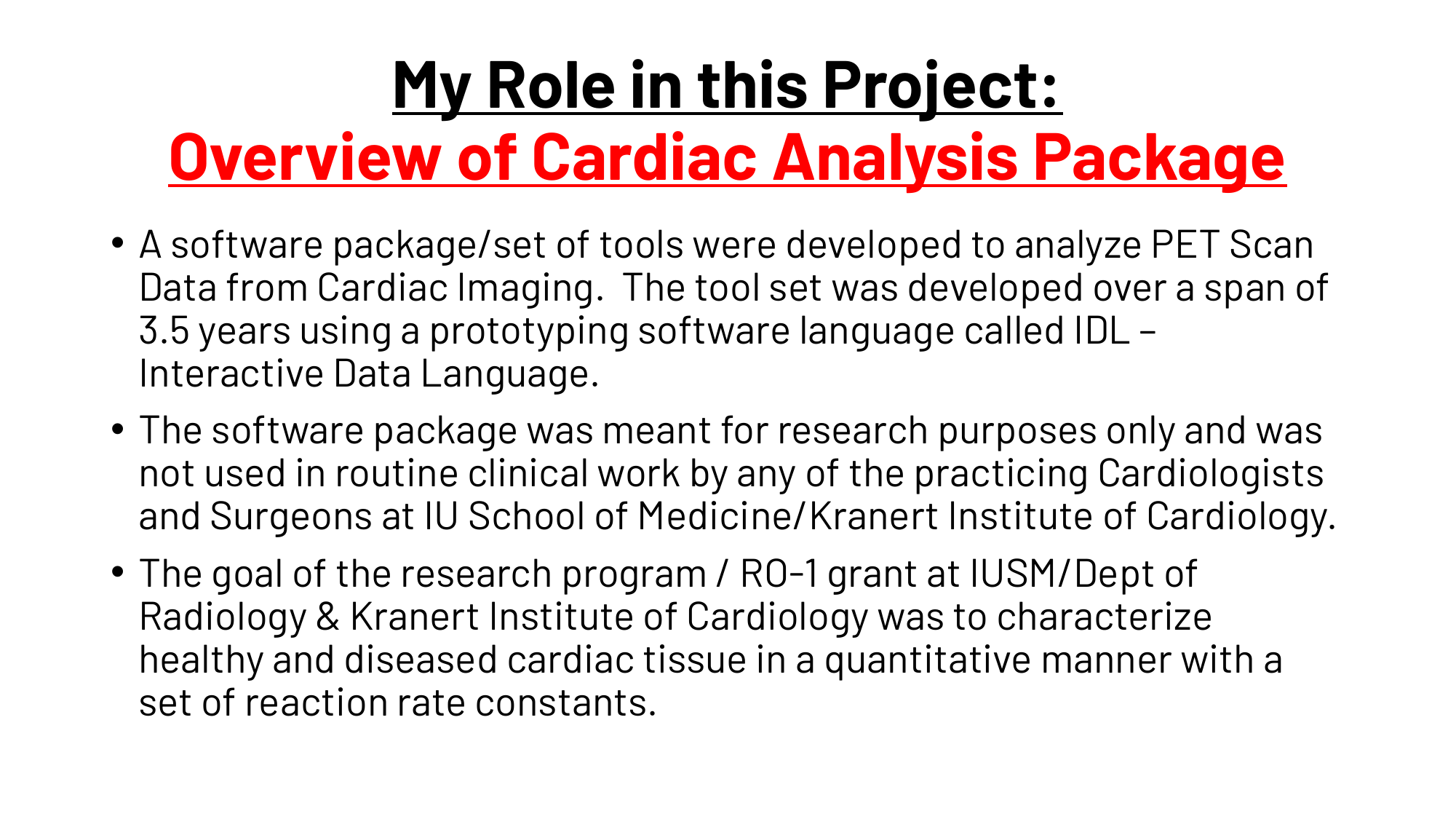

# My Role in this Project: Overview of Cardiac Analysis Package
A software package/set of tools were developed to analyze PET Scan Data from Cardiac Imaging.  The tool set was developed over a span of 3.5 years using a prototyping software language called IDL – Interactive Data Language.
The software package was meant for research purposes only and was not used in routine clinical work by any of the practicing Cardiologists and Surgeons at IU School of Medicine/Kranert Institute of Cardiology.
The goal of the research program / RO-1 grant at IUSM/Dept of Radiology & Kranert Institute of Cardiology was to characterize healthy and diseased cardiac tissue in a quantitative manner with a set of reaction rate constants.